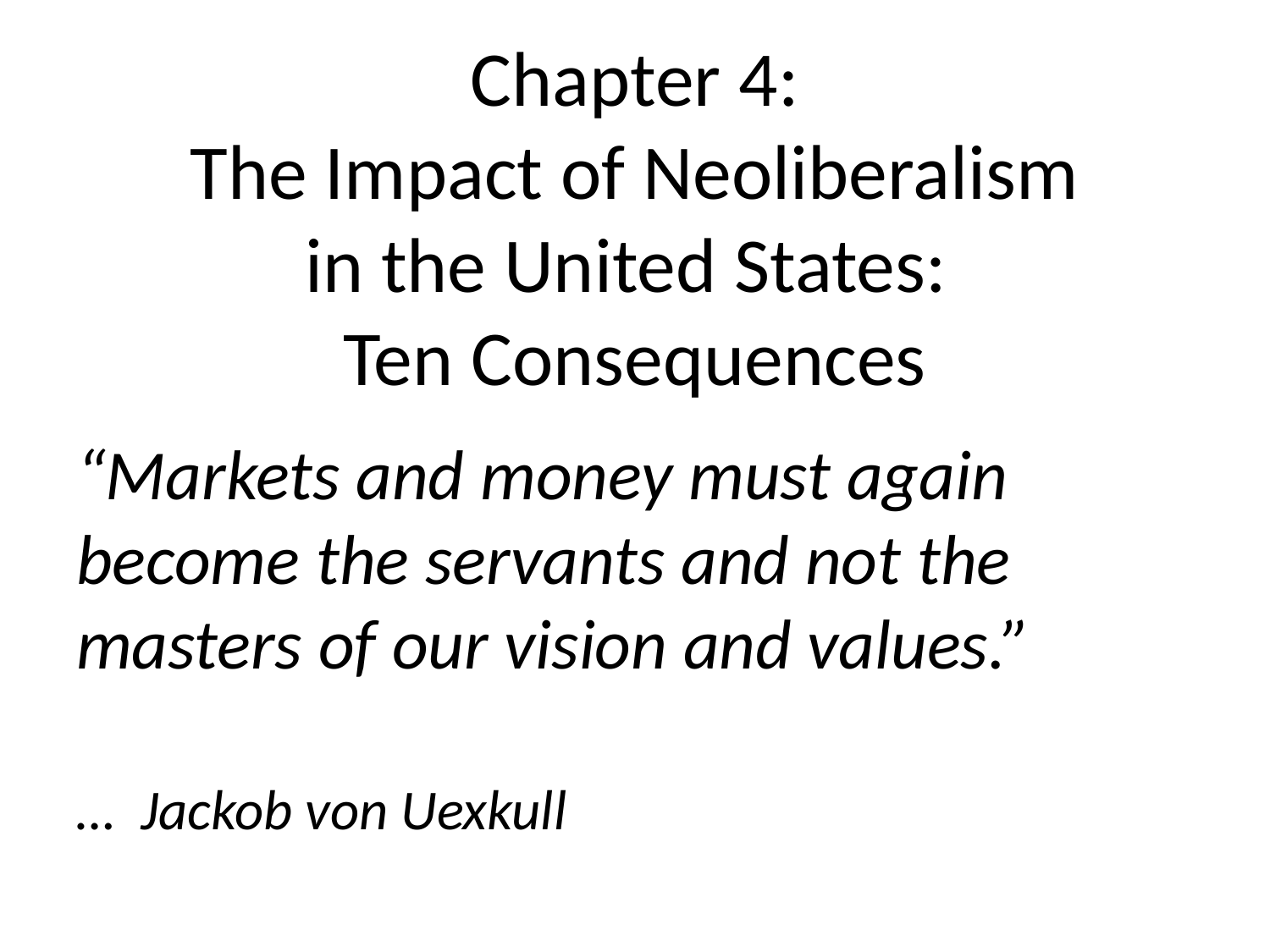

# Chapter 4: The Impact of Neoliberalism in the United States: Ten Consequences
“Markets and money must again become the servants and not the masters of our vision and values.”

…  Jackob von Uexkull